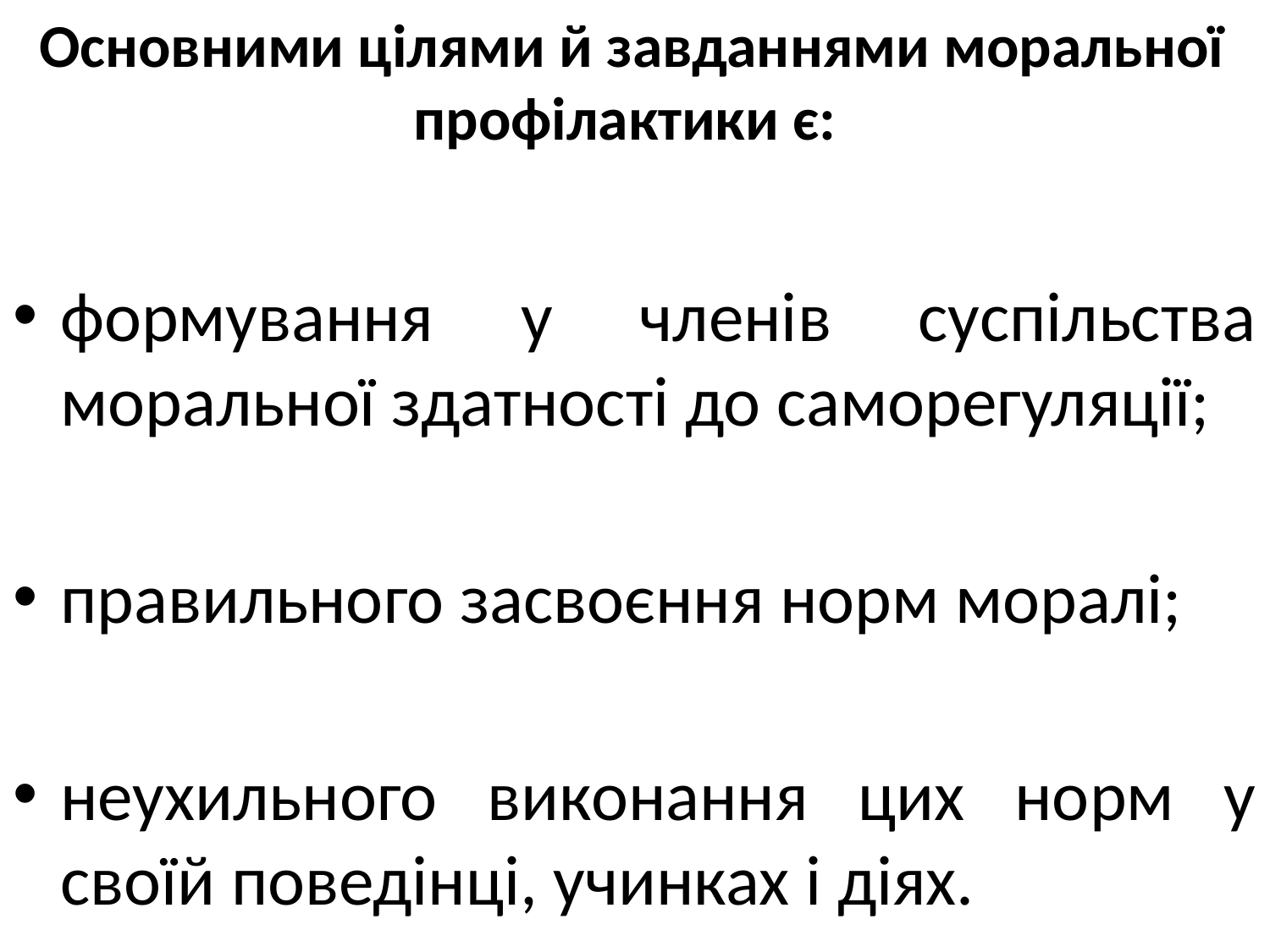

# Основними цілями й завданнями моральної профілактики є:

формування у членів суспільства моральної здатності до саморегуляції;

правильного засвоєння норм моралі;

неухильного виконання цих норм у своїй поведінці, учинках і діях.